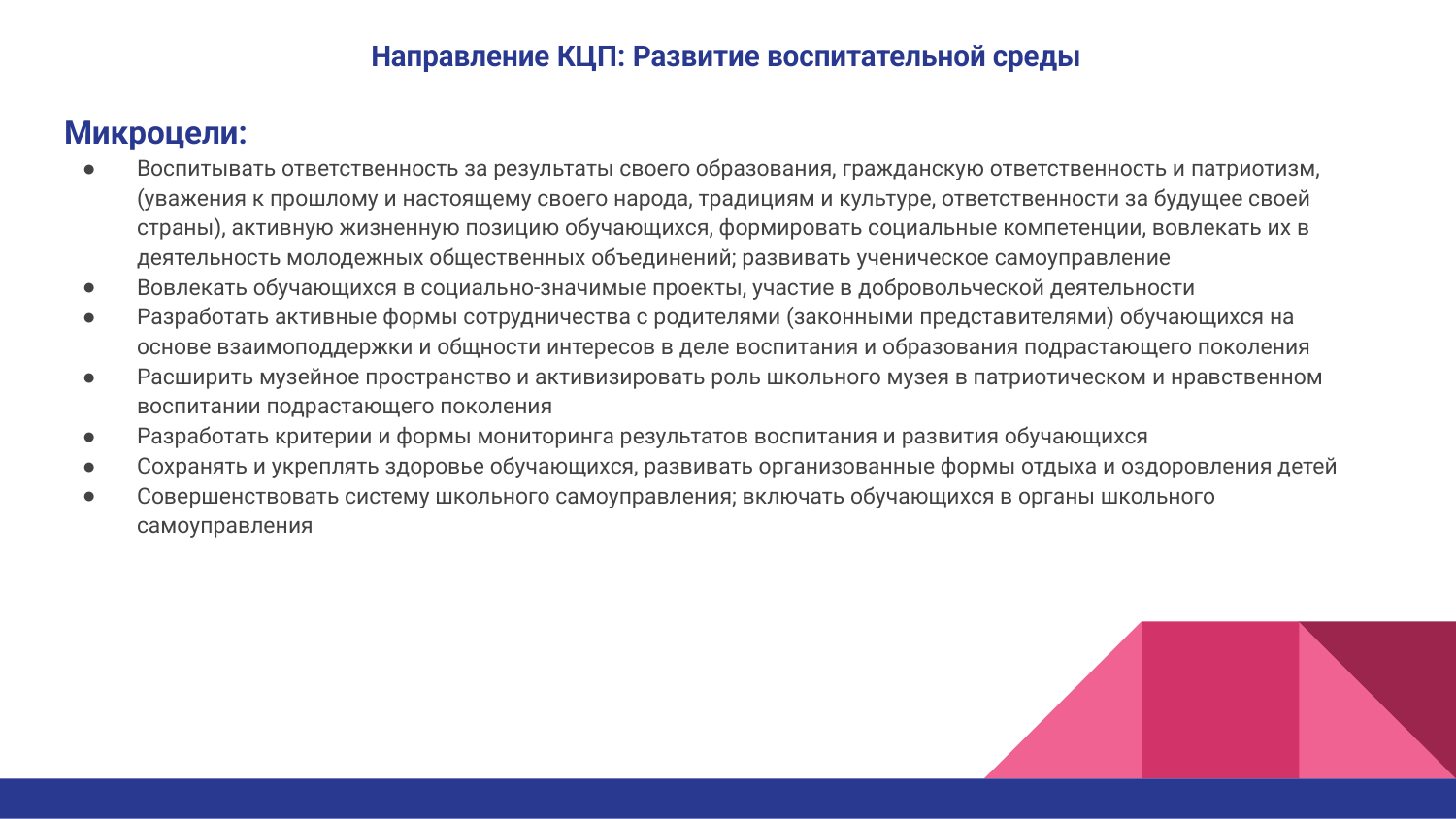

# Направление КЦП: Развитие воспитательной среды
Микроцели:
Воспитывать ответственность за результаты своего образования, гражданскую ответственность и патриотизм, (уважения к прошлому и настоящему своего народа, традициям и культуре, ответственности за будущее своей страны), активную жизненную позицию обучающихся, формировать социальные компетенции, вовлекать их в деятельность молодежных общественных объединений; развивать ученическое самоуправление
Вовлекать обучающихся в социально-значимые проекты, участие в добровольческой деятельности
Разработать активные формы сотрудничества с родителями (законными представителями) обучающихся на основе взаимоподдержки и общности интересов в деле воспитания и образования подрастающего поколения
Расширить музейное пространство и активизировать роль школьного музея в патриотическом и нравственном воспитании подрастающего поколения
Разработать критерии и формы мониторинга результатов воспитания и развития обучающихся
Сохранять и укреплять здоровье обучающихся, развивать организованные формы отдыха и оздоровления детей
Совершенствовать систему школьного самоуправления; включать обучающихся в органы школьного самоуправления